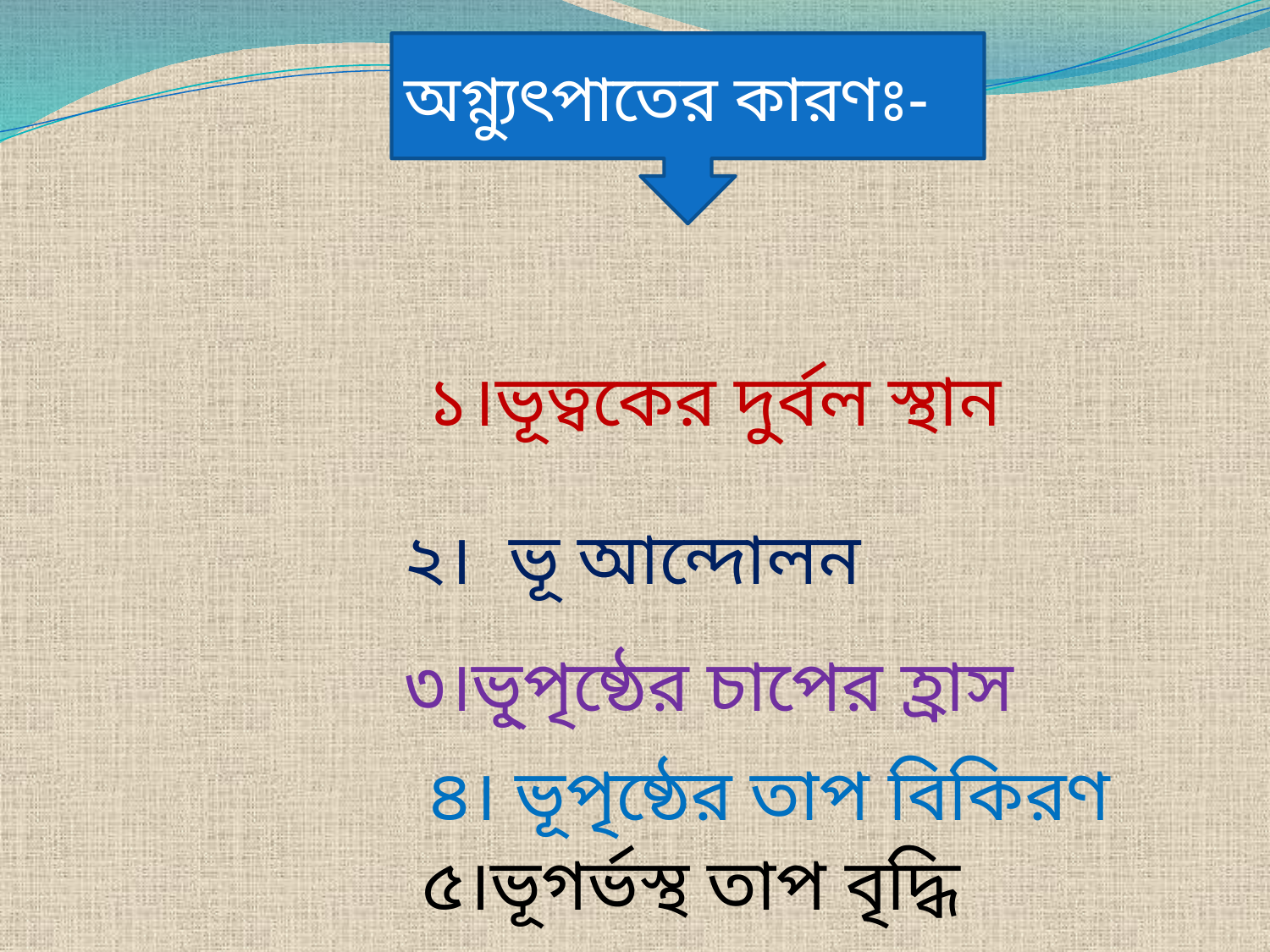

অগ্ন্যুৎপাতের কারণঃ-
১।ভূত্বকের দুর্বল স্থান
২।  ভূ আন্দোলন
৩।ভূ্পৃষ্ঠের চাপের হ্রাস
 ৪। ভূপৃষ্ঠের তাপ বিকিরণ
 ৫।ভূগর্ভস্থ তাপ বৃদ্ধি